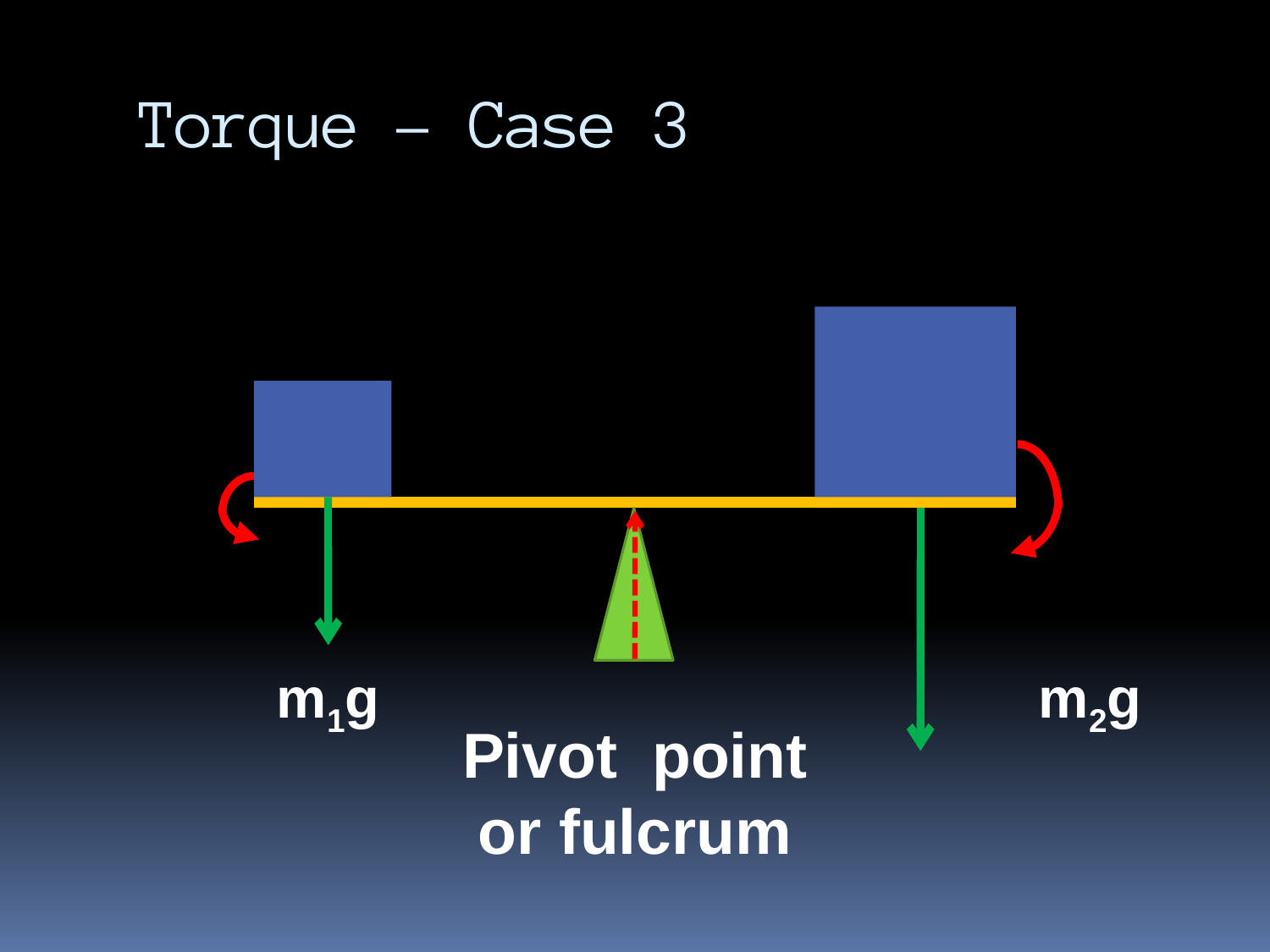

# Torque – Case 3

m1g
m2g
Pivot  point or fulcrum